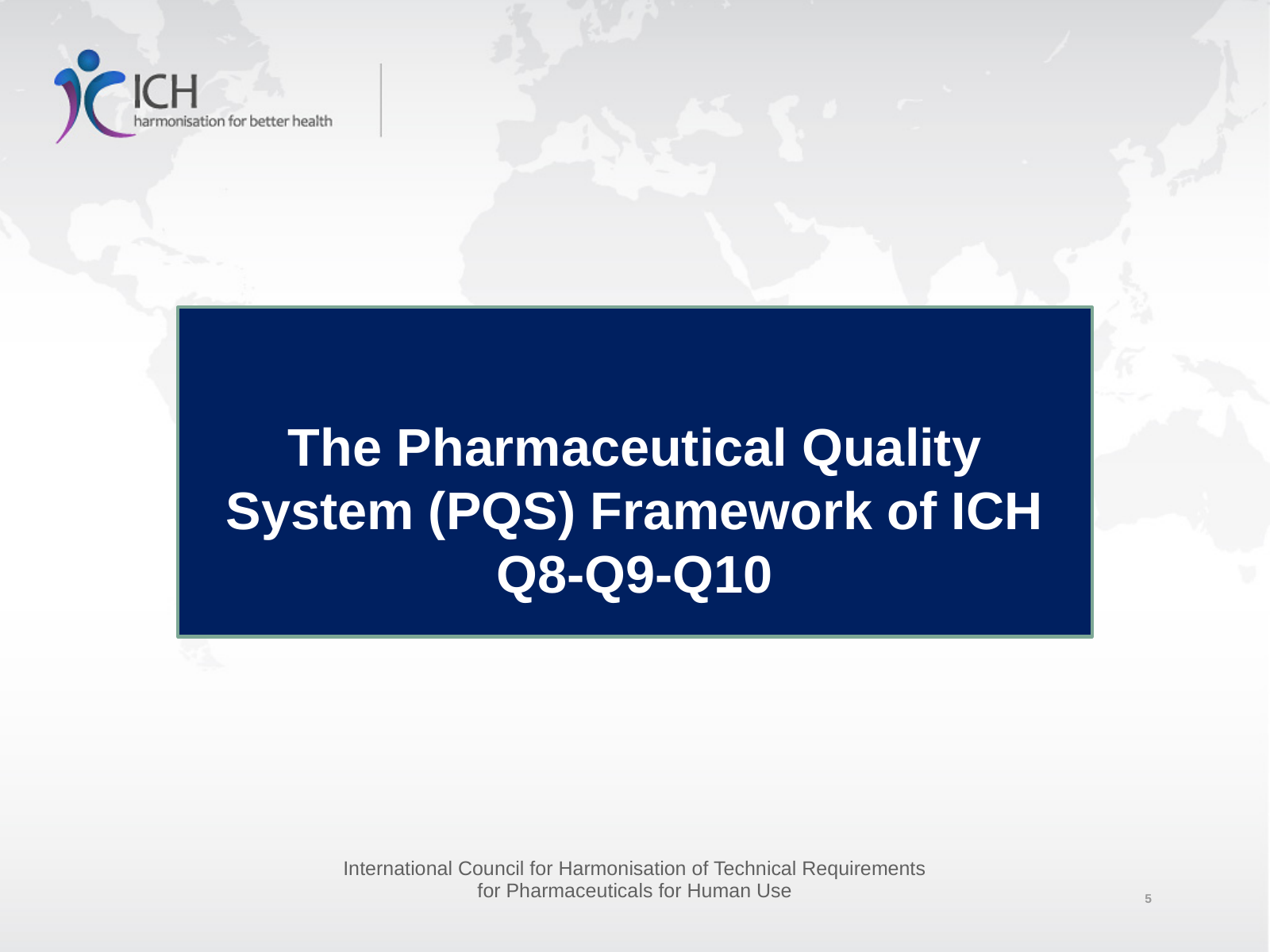

The Pharmaceutical Quality System (PQS) Framework of ICH Q8-Q9-Q10

International Council for Harmonisation of Technical Requirements
for Pharmaceuticals for Human Use